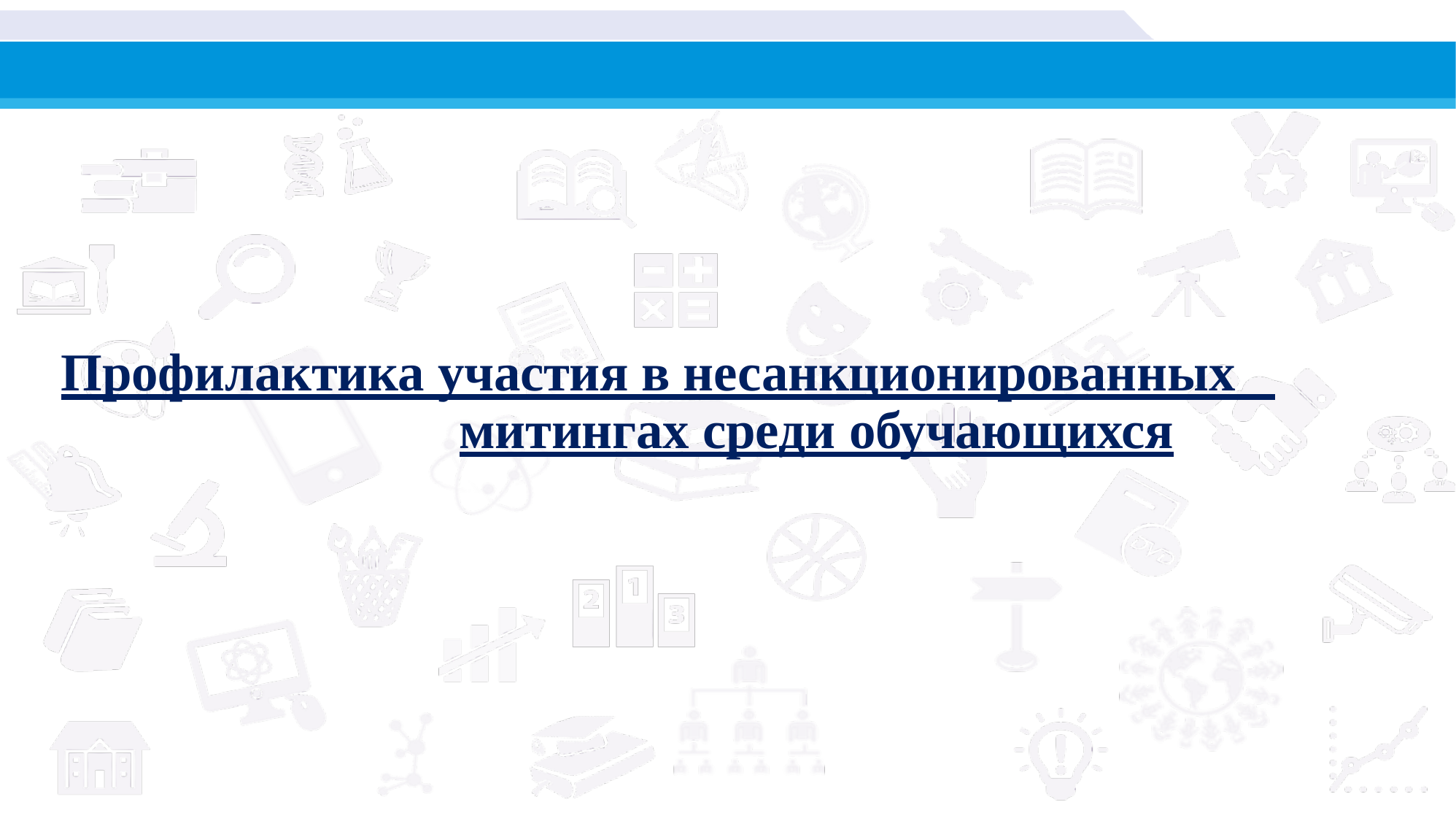

Профилактика участия в несанкционированных    митингах среди обучающихся